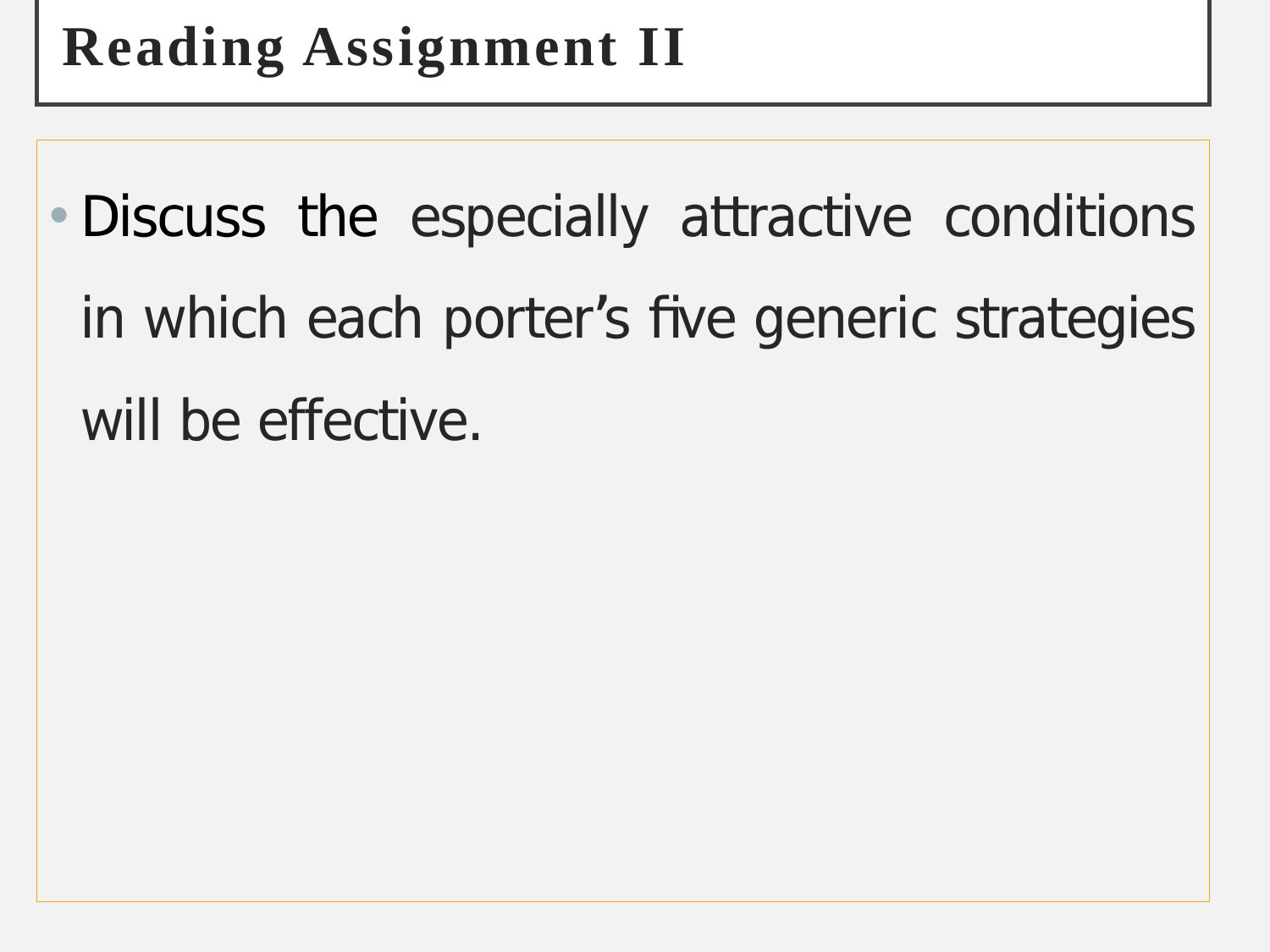

# Reading Assignment II
Discuss the especially attractive conditions in which each porter’s five generic strategies will be effective.